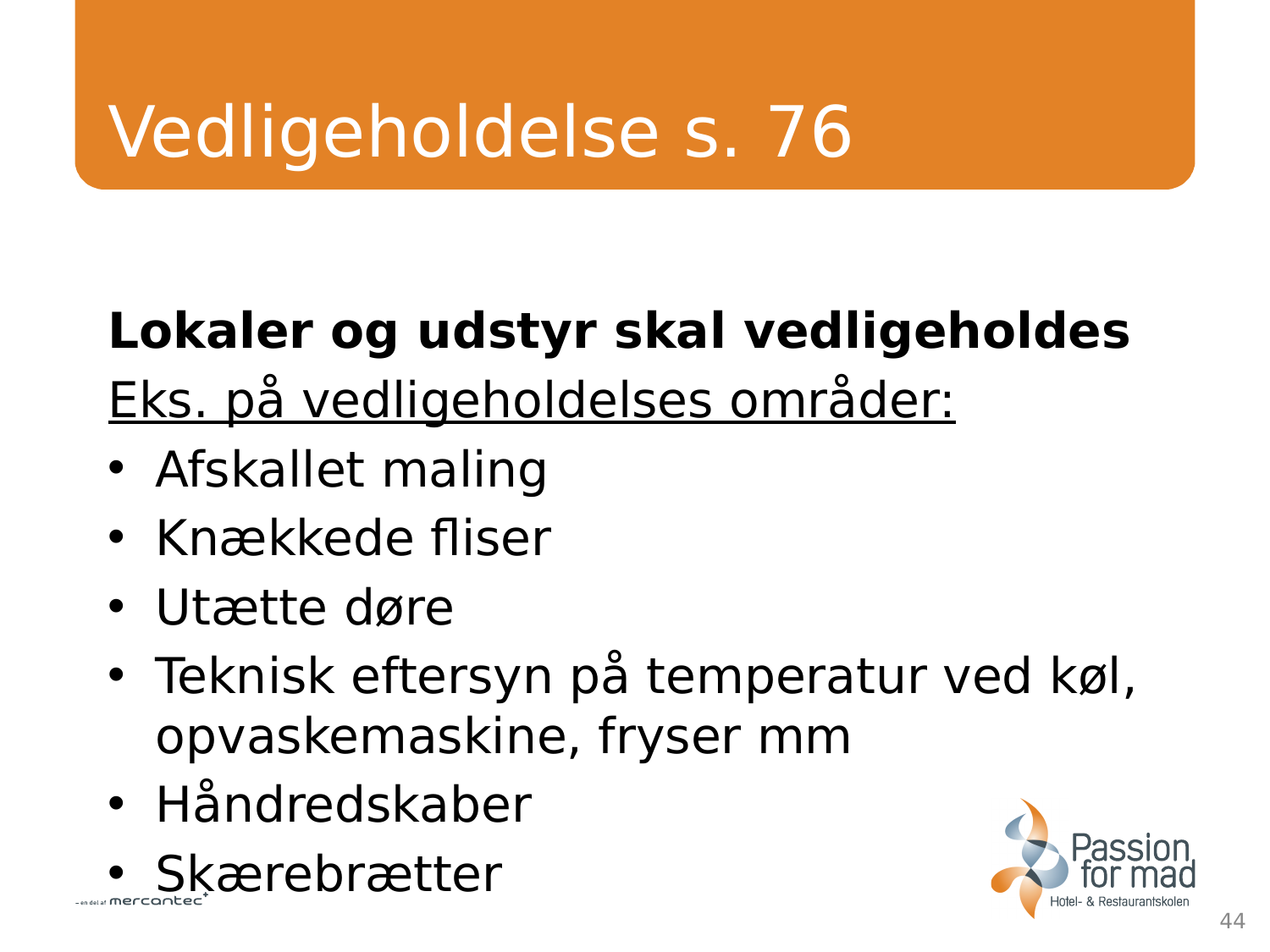

# Vedligeholdelse s. 76
Lokaler og udstyr skal vedligeholdes
Eks. på vedligeholdelses områder:
Afskallet maling
Knækkede fliser
Utætte døre
Teknisk eftersyn på temperatur ved køl, opvaskemaskine, fryser mm
Håndredskaber
Skærebrætter
44